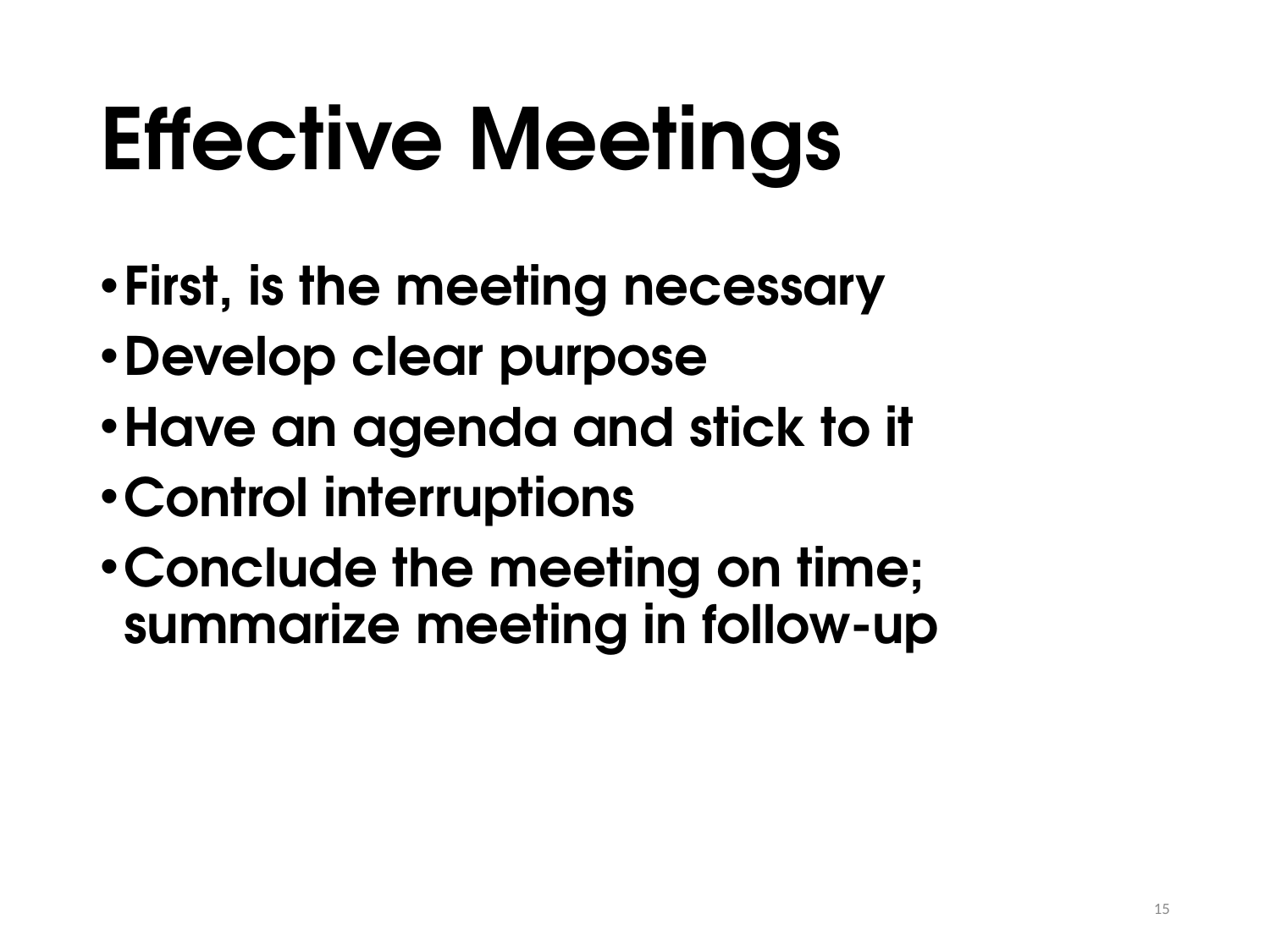

# Effective Meetings
First, is the meeting necessary
Develop clear purpose
Have an agenda and stick to it
Control interruptions
Conclude the meeting on time; summarize meeting in follow-up

15